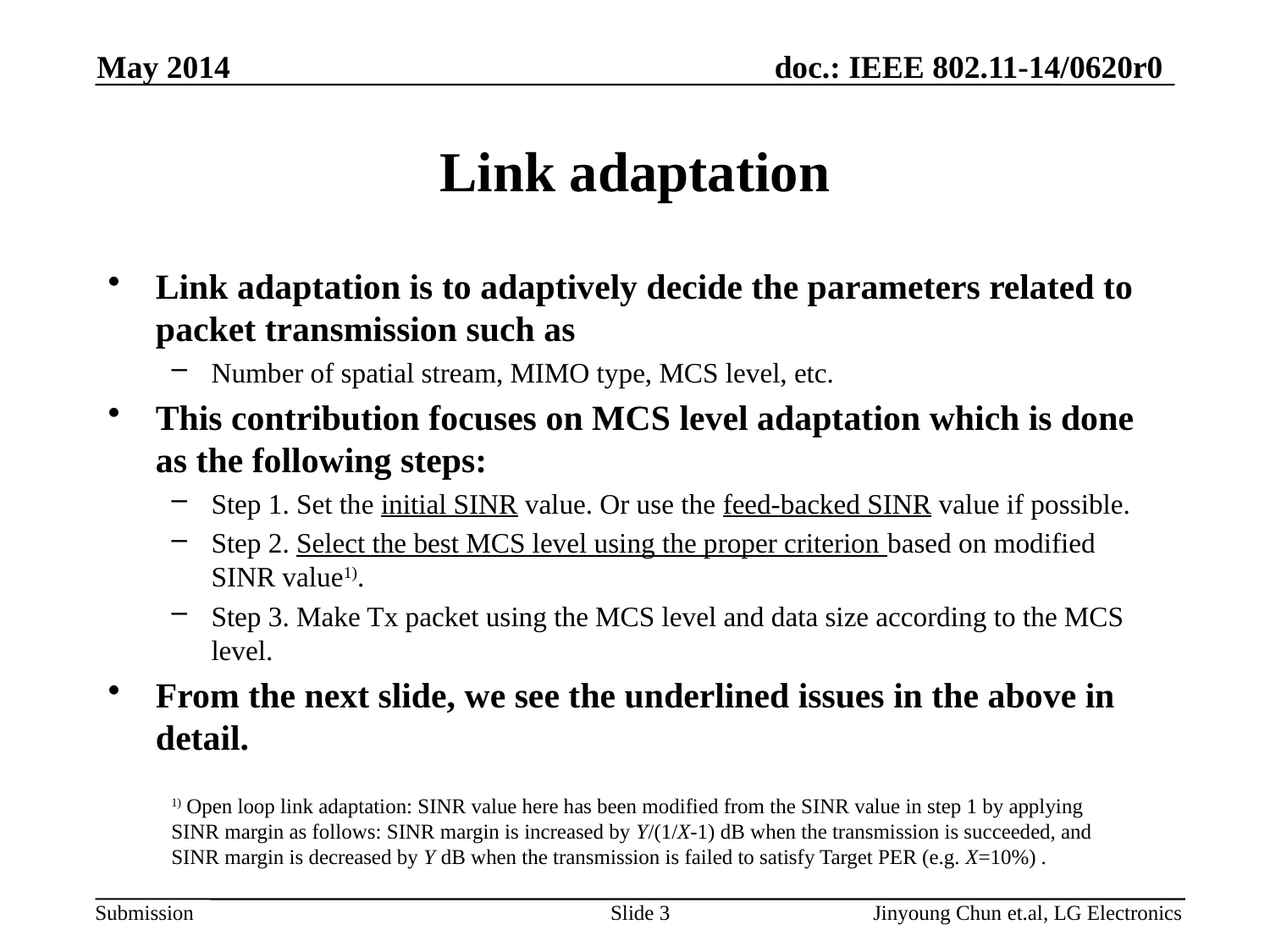

May 2014
# Link adaptation
Link adaptation is to adaptively decide the parameters related to packet transmission such as
Number of spatial stream, MIMO type, MCS level, etc.
This contribution focuses on MCS level adaptation which is done as the following steps:
Step 1. Set the initial SINR value. Or use the feed-backed SINR value if possible.
Step 2. Select the best MCS level using the proper criterion based on modified SINR value1).
Step 3. Make Tx packet using the MCS level and data size according to the MCS level.
From the next slide, we see the underlined issues in the above in detail.
1) Open loop link adaptation: SINR value here has been modified from the SINR value in step 1 by applying SINR margin as follows: SINR margin is increased by Y/(1/X-1) dB when the transmission is succeeded, and SINR margin is decreased by Y dB when the transmission is failed to satisfy Target PER (e.g. X=10%) .
Slide 3
Jinyoung Chun et.al, LG Electronics